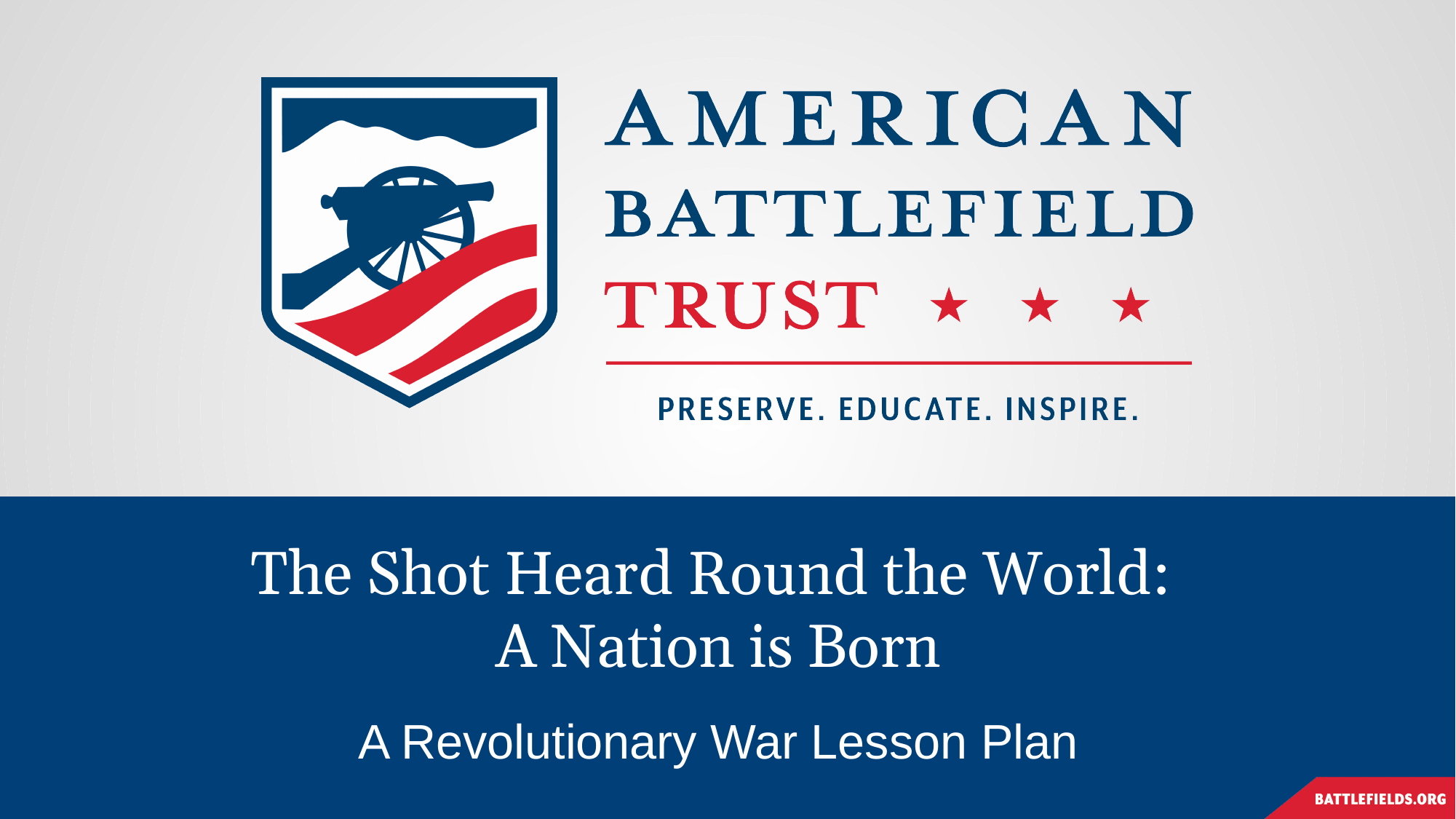

# The Shot Heard Round the World: A Nation is Born
A Revolutionary War Lesson Plan